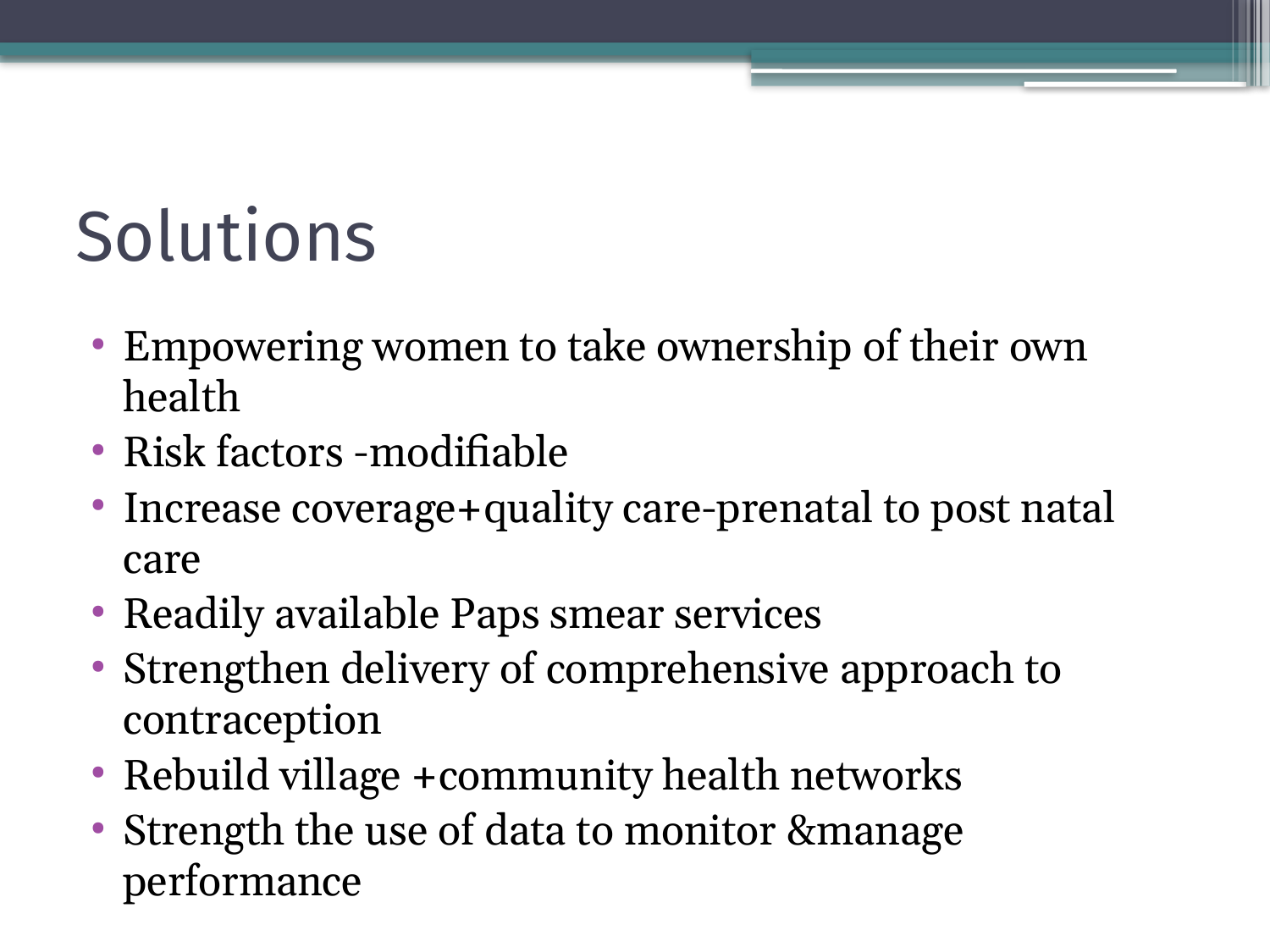

# Solutions
Empowering women to take ownership of their own health
Risk factors -modifiable
Increase coverage+quality care-prenatal to post natal care
Readily available Paps smear services
Strengthen delivery of comprehensive approach to contraception
Rebuild village +community health networks
Strength the use of data to monitor &manage performance